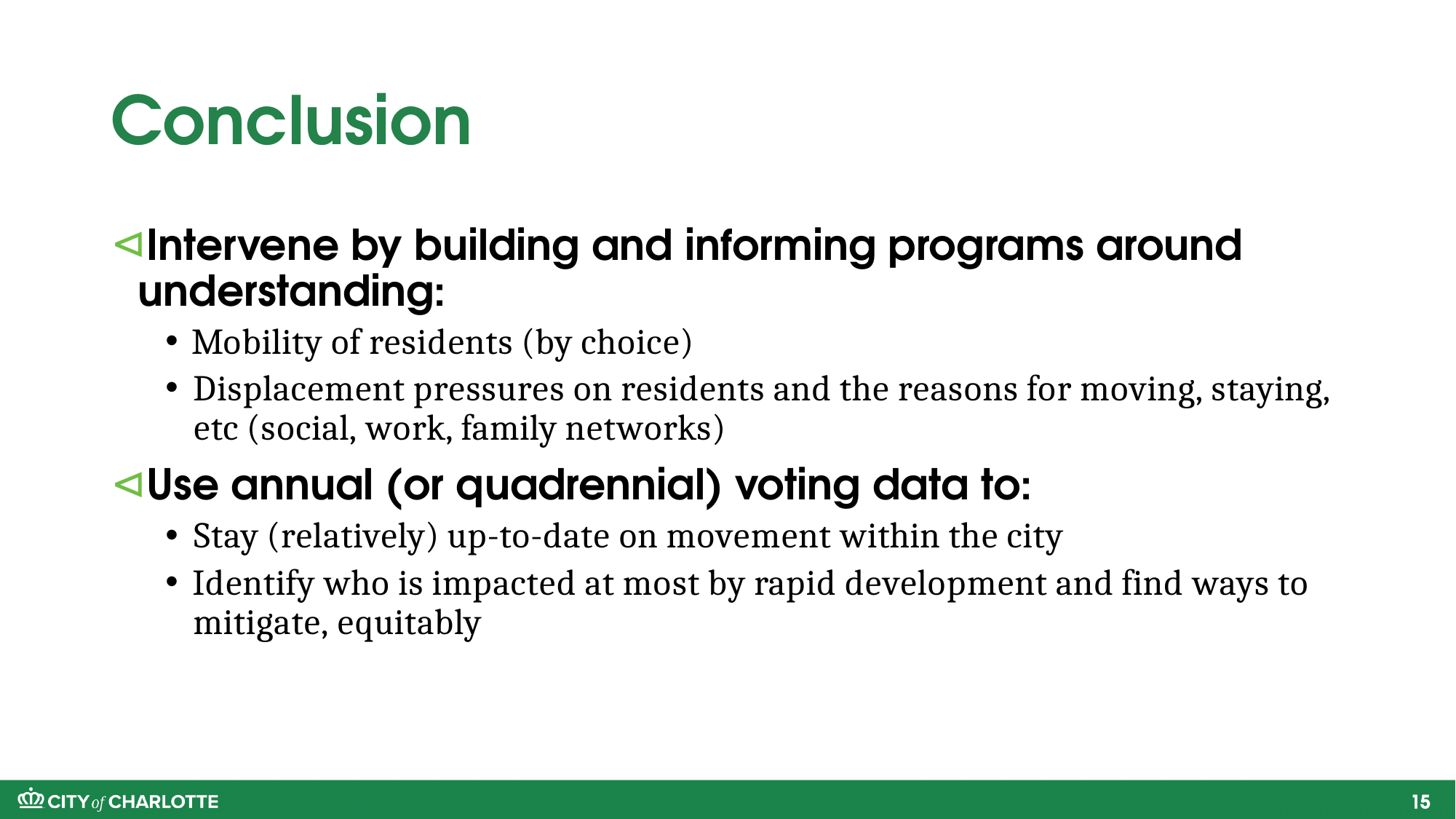

# Conclusion
Intervene by building and informing programs around understanding:
Mobility of residents (by choice)
Displacement pressures on residents and the reasons for moving, staying, etc (social, work, family networks)
Use annual (or quadrennial) voting data to:
Stay (relatively) up-to-date on movement within the city
Identify who is impacted at most by rapid development and find ways to mitigate, equitably

15